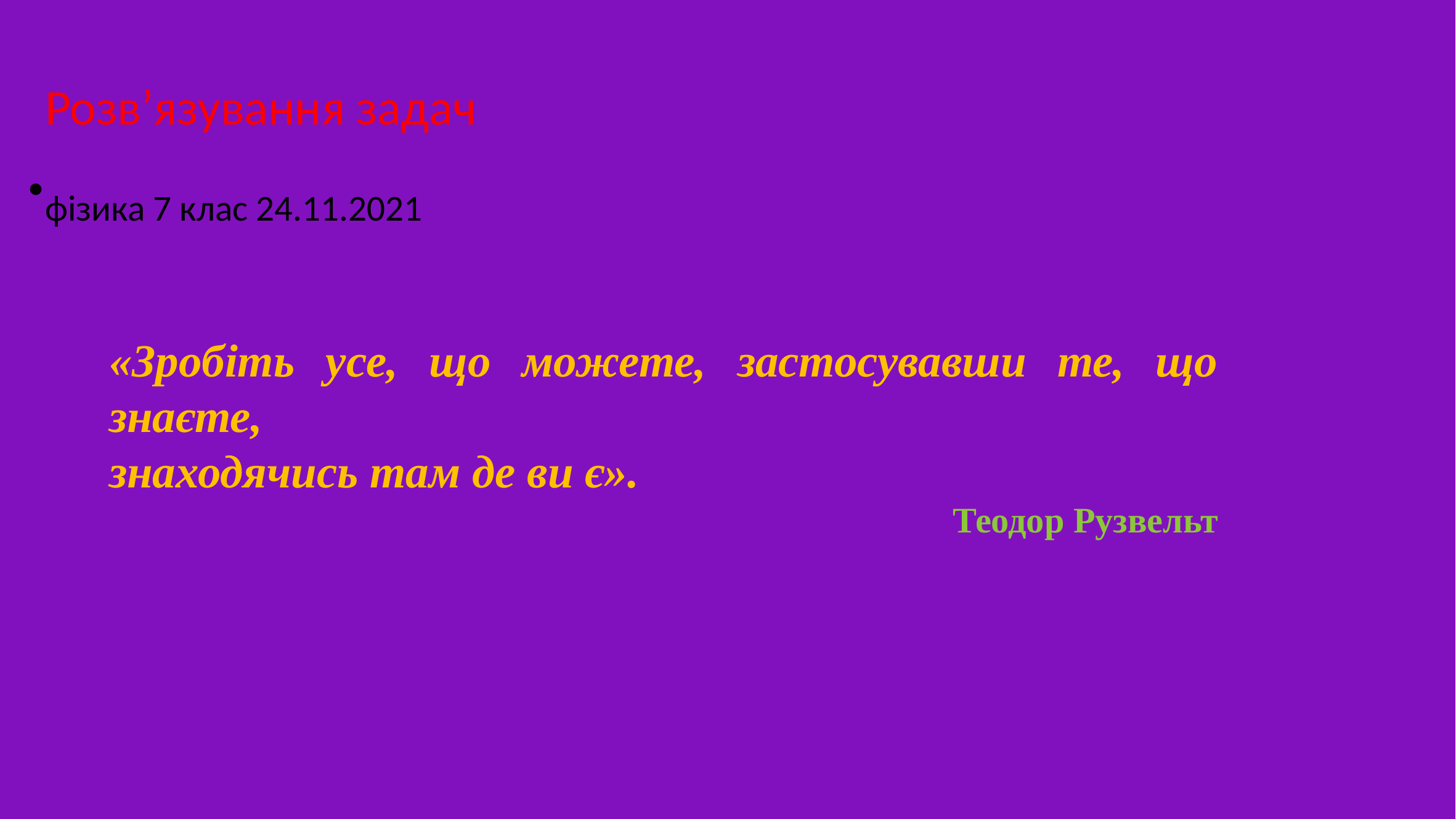

# Розв’язування задач фізика 7 клас 24.11.2021

«Зробіть усе, що можете, застосувавши те, що знаєте,
знаходячись там де ви є».
Теодор Рузвельт